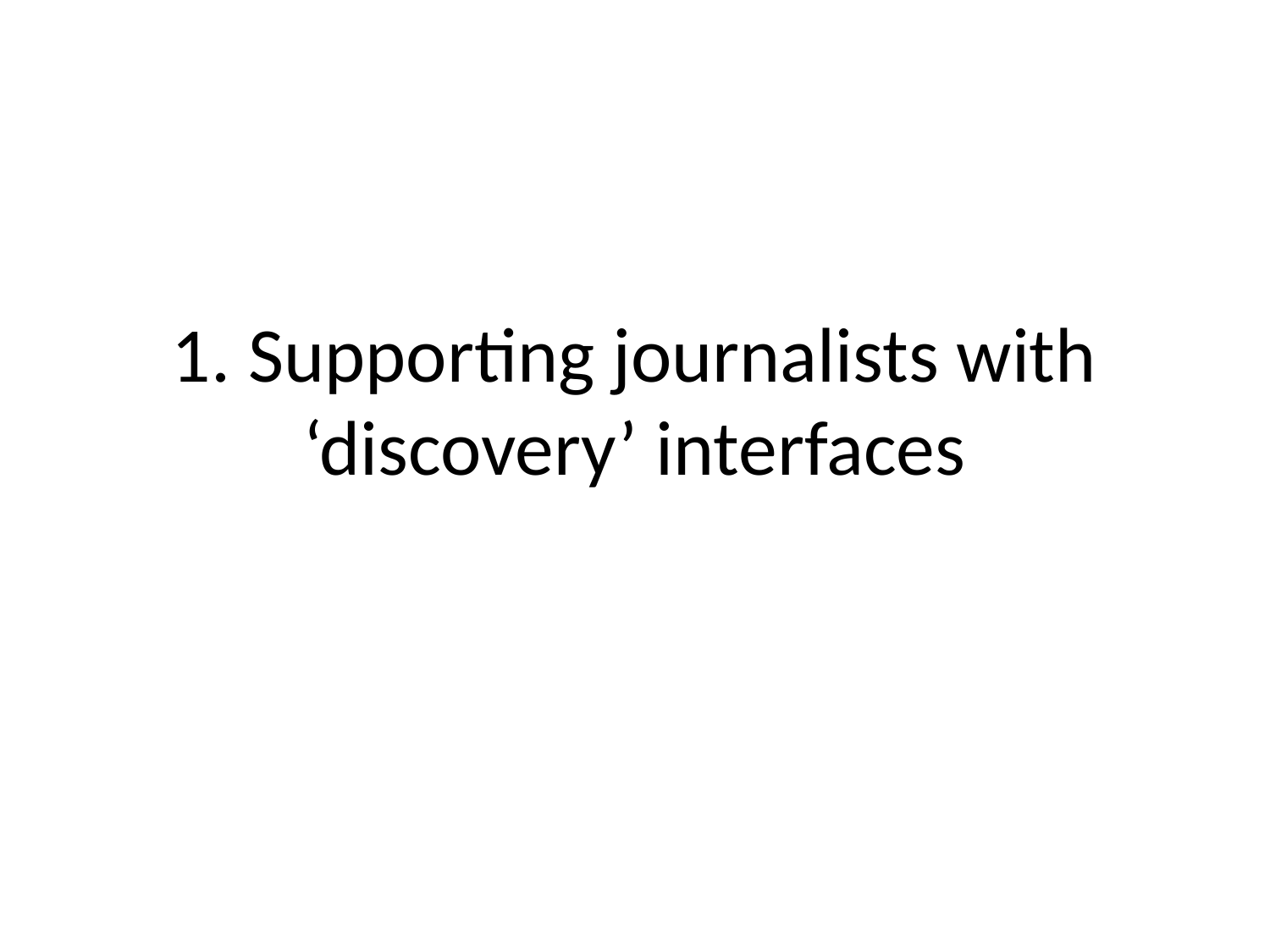

# 1. Supporting journalists with ‘discovery’ interfaces